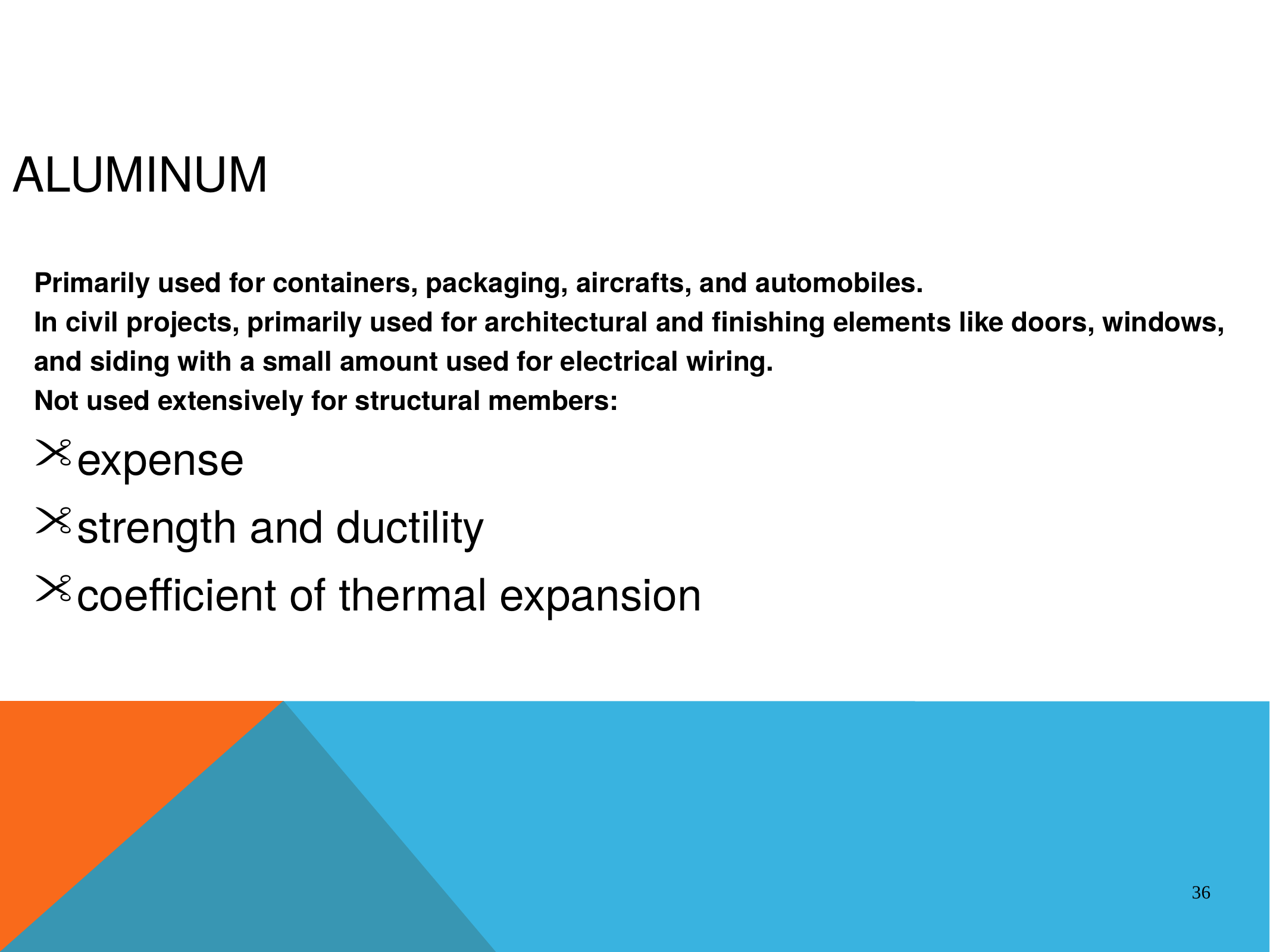

# ALUMINUM
Primarily used for containers, packaging, aircrafts, and automobiles.
In civil projects, primarily used for architectural and finishing elements like doors, windows, and siding with a small amount used for electrical wiring.
Not used extensively for structural members:
expense
strength and ductility
coefficient of thermal expansion

36